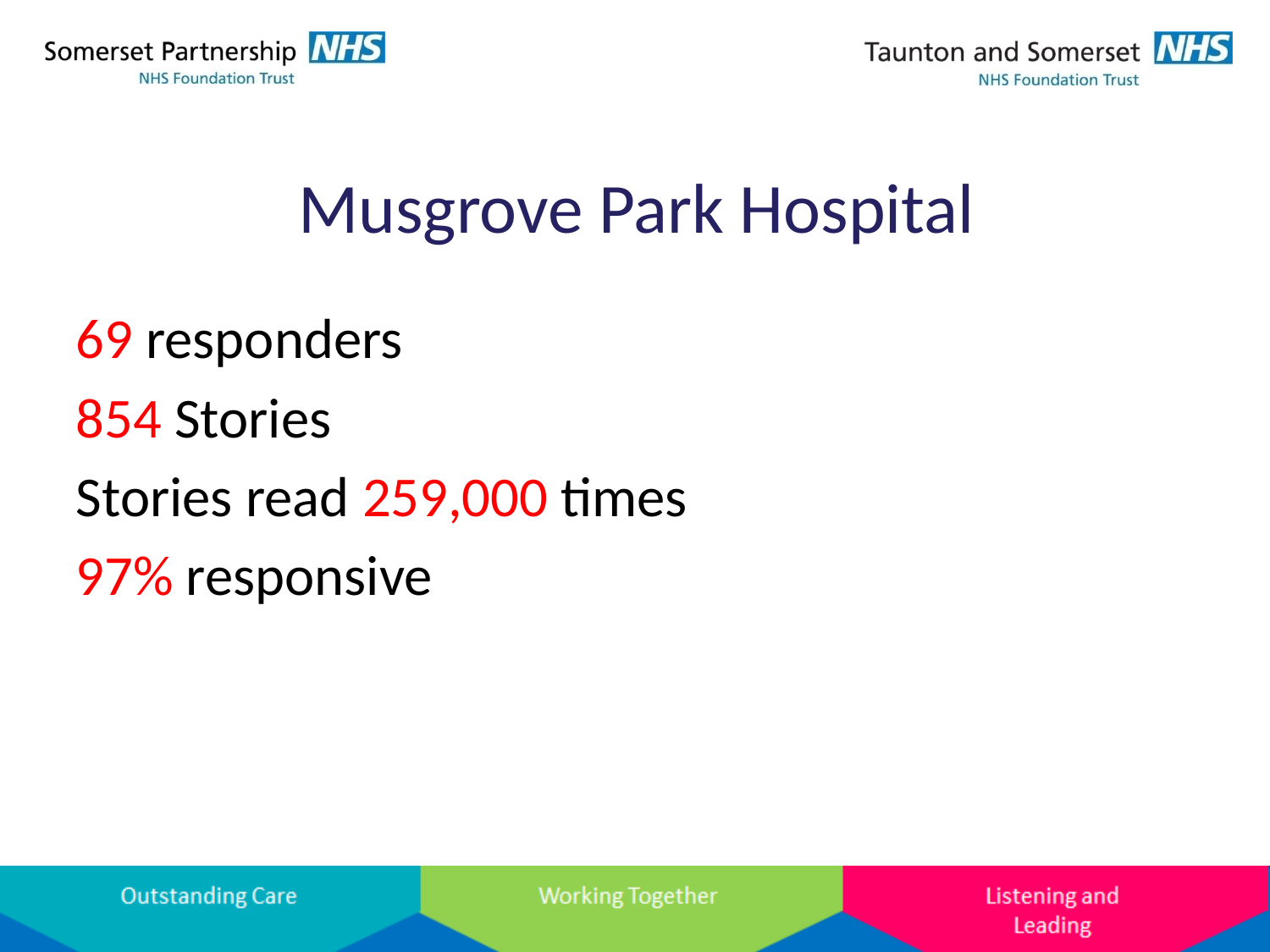

# Musgrove Park Hospital
69 responders
854 Stories
Stories read 259,000 times
97% responsive